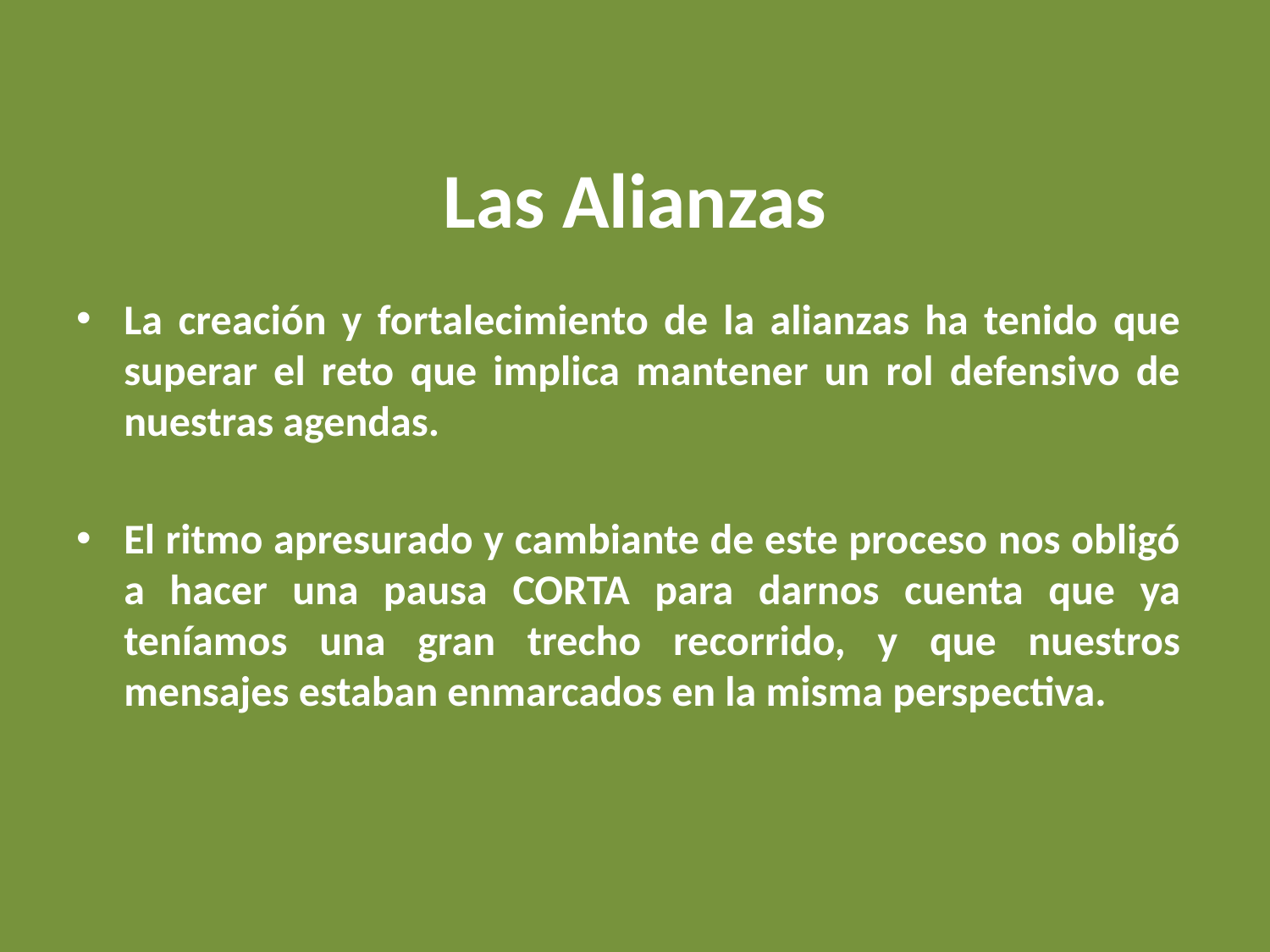

# Las Alianzas
La creación y fortalecimiento de la alianzas ha tenido que superar el reto que implica mantener un rol defensivo de nuestras agendas.

El ritmo apresurado y cambiante de este proceso nos obligó a hacer una pausa CORTA para darnos cuenta que ya teníamos una gran trecho recorrido, y que nuestros mensajes estaban enmarcados en la misma perspectiva.